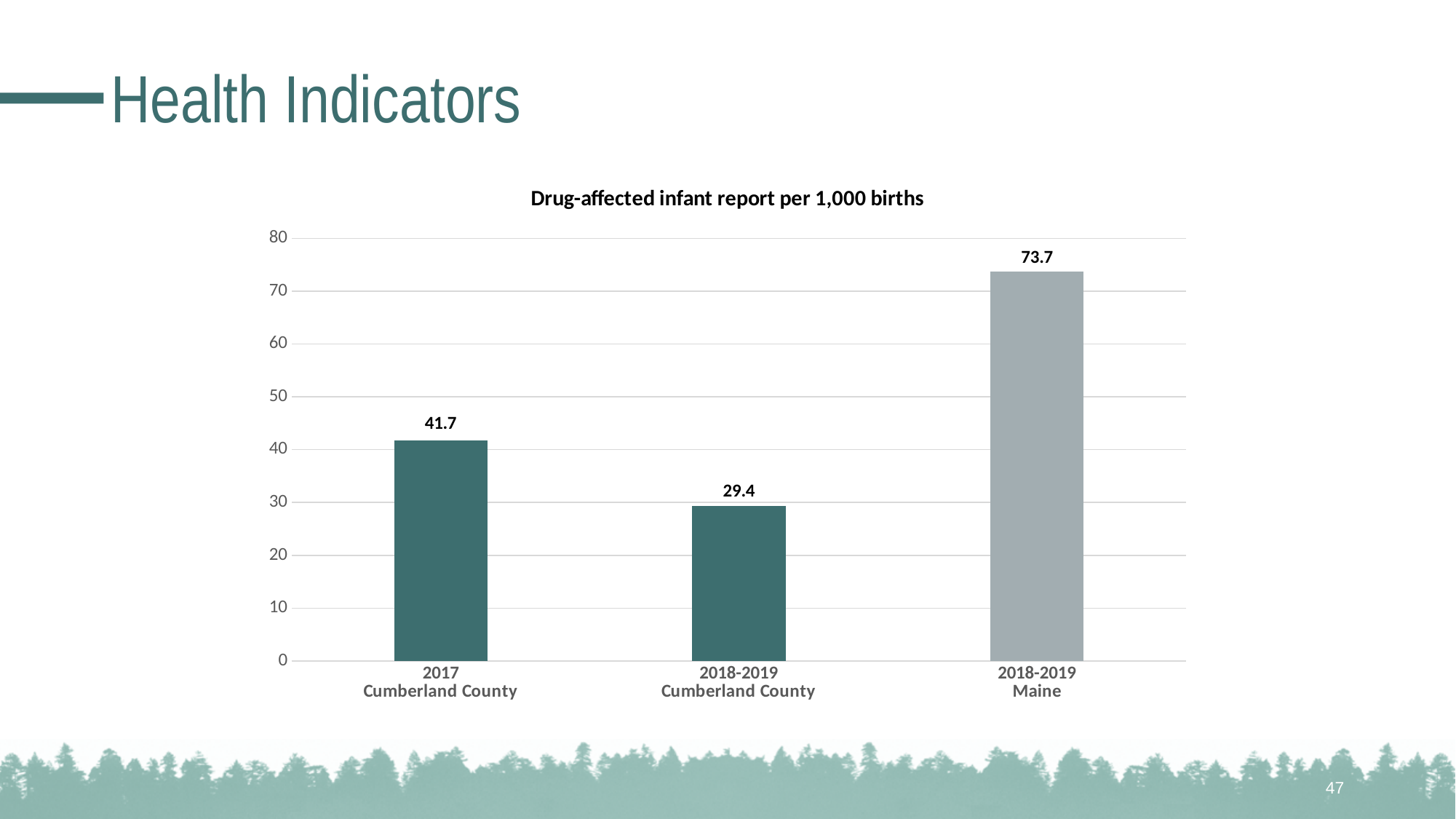

# Health Indicators

### Chart: Drug-affected infant report per 1,000 births

| Category | Series 3 |
|---|---|
| 2017
Cumberland County | 41.7 |
| 2018-2019
Cumberland County | 29.4 |
| 2018-2019
Maine | 73.7 |
47